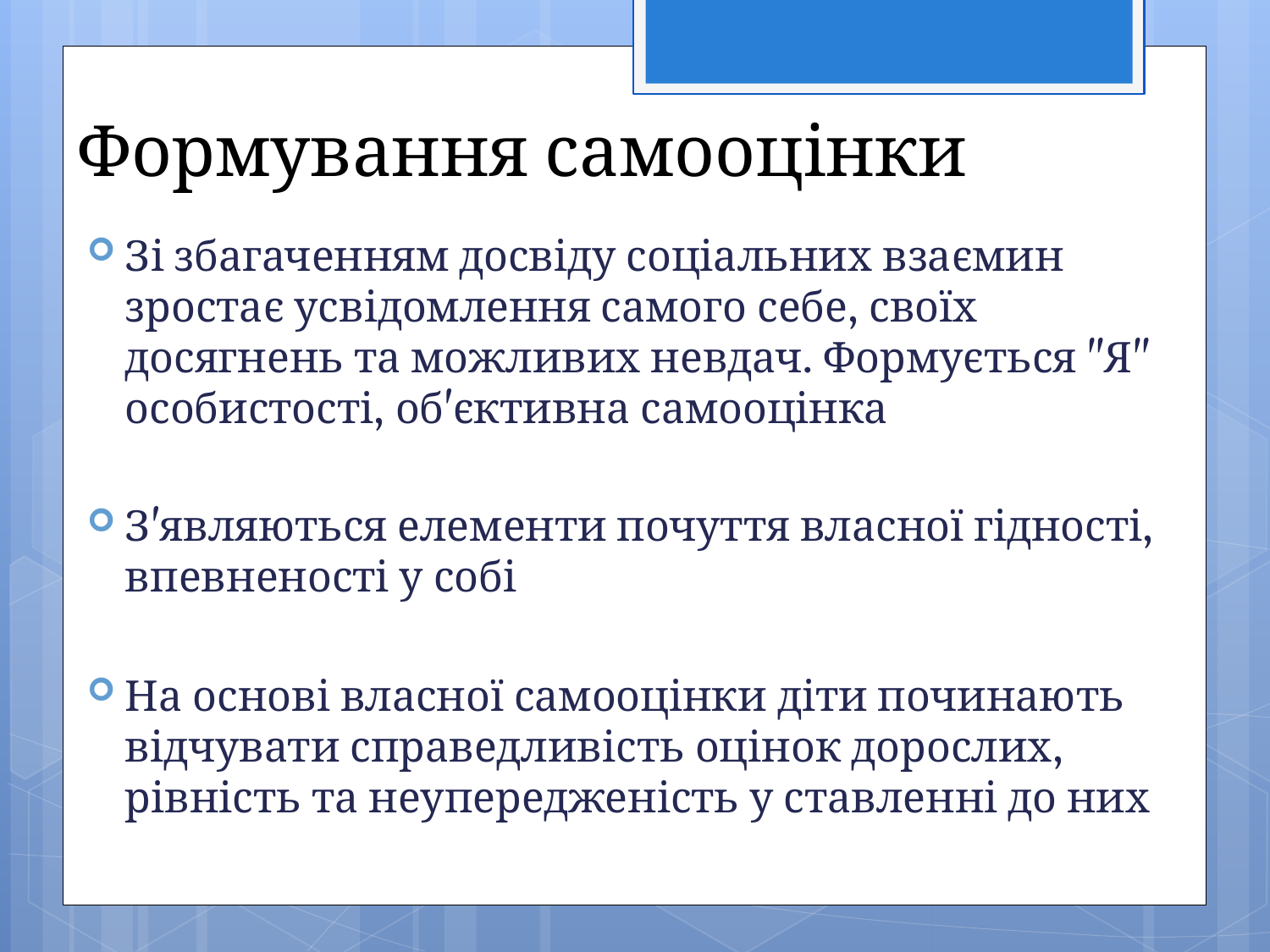

Формування самооцінки
Зі збагаченням досвіду соціальних взаємин зростає усвідомлення самого себе, своїх досягнень та можливих невдач. Формується "Я" особистості, об'єктивна самооцінка

З'являються елементи почуття власної гідності, впевненості у собі

На основі власної самооцінки діти починають відчувати справедливість оцінок дорослих, рівність та неупередженість у ставленні до них